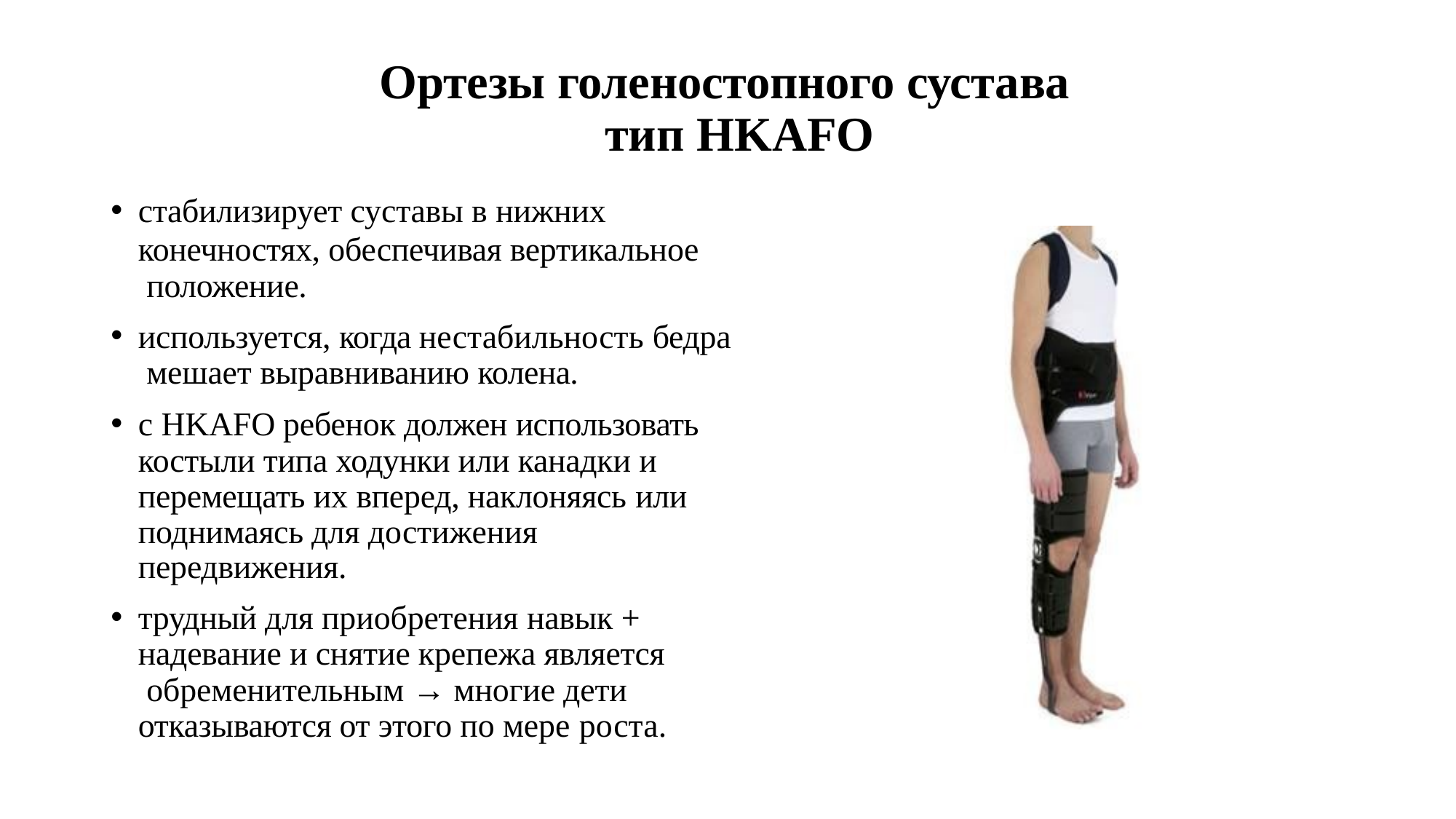

# Ортезы голеностопного сустава  тип HKAFO
стабилизирует суставы в нижних
конечностях, обеспечивая вертикальное  положение.
используется, когда нестабильность бедра  мешает выравниванию колена.
c HKAFO ребенок должен использовать  костыли типа ходунки или канадки и  перемещать их вперед, наклоняясь или
поднимаясь для достижения передвижения.
трудный для приобретения навык +  надевание и снятие крепежа является  обременительным → многие дети  отказываются от этого по мере роста.